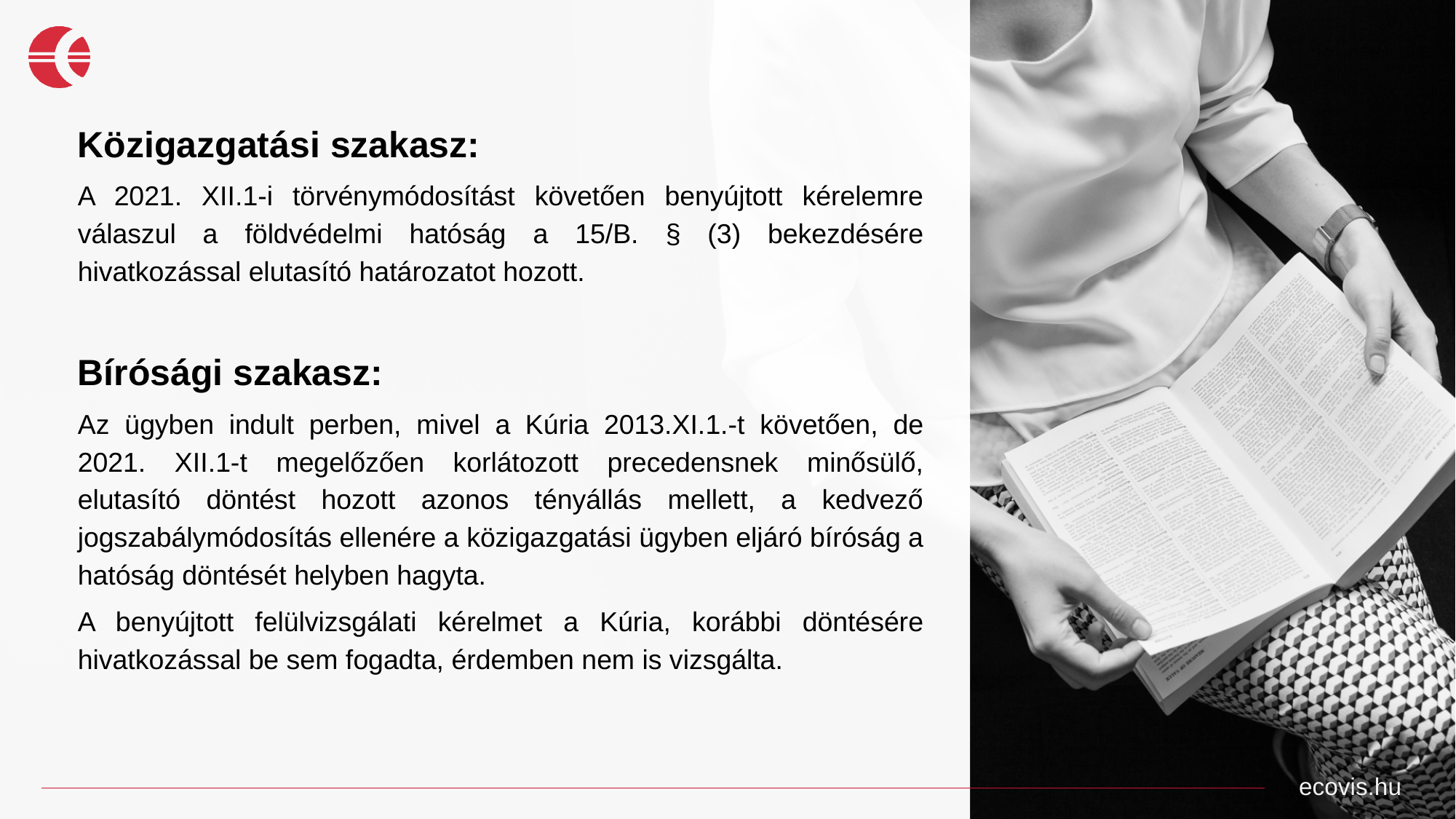

Közigazgatási szakasz:
A 2021. XII.1-i törvénymódosítást követően benyújtott kérelemre válaszul a földvédelmi hatóság a 15/B. § (3) bekezdésére hivatkozással elutasító határozatot hozott.

Bírósági szakasz:
Az ügyben indult perben, mivel a Kúria 2013.XI.1.-t követően, de 2021. XII.1-t megelőzően korlátozott precedensnek minősülő, elutasító döntést hozott azonos tényállás mellett, a kedvező jogszabálymódosítás ellenére a közigazgatási ügyben eljáró bíróság a hatóság döntését helyben hagyta.
A benyújtott felülvizsgálati kérelmet a Kúria, korábbi döntésére hivatkozással be sem fogadta, érdemben nem is vizsgálta.